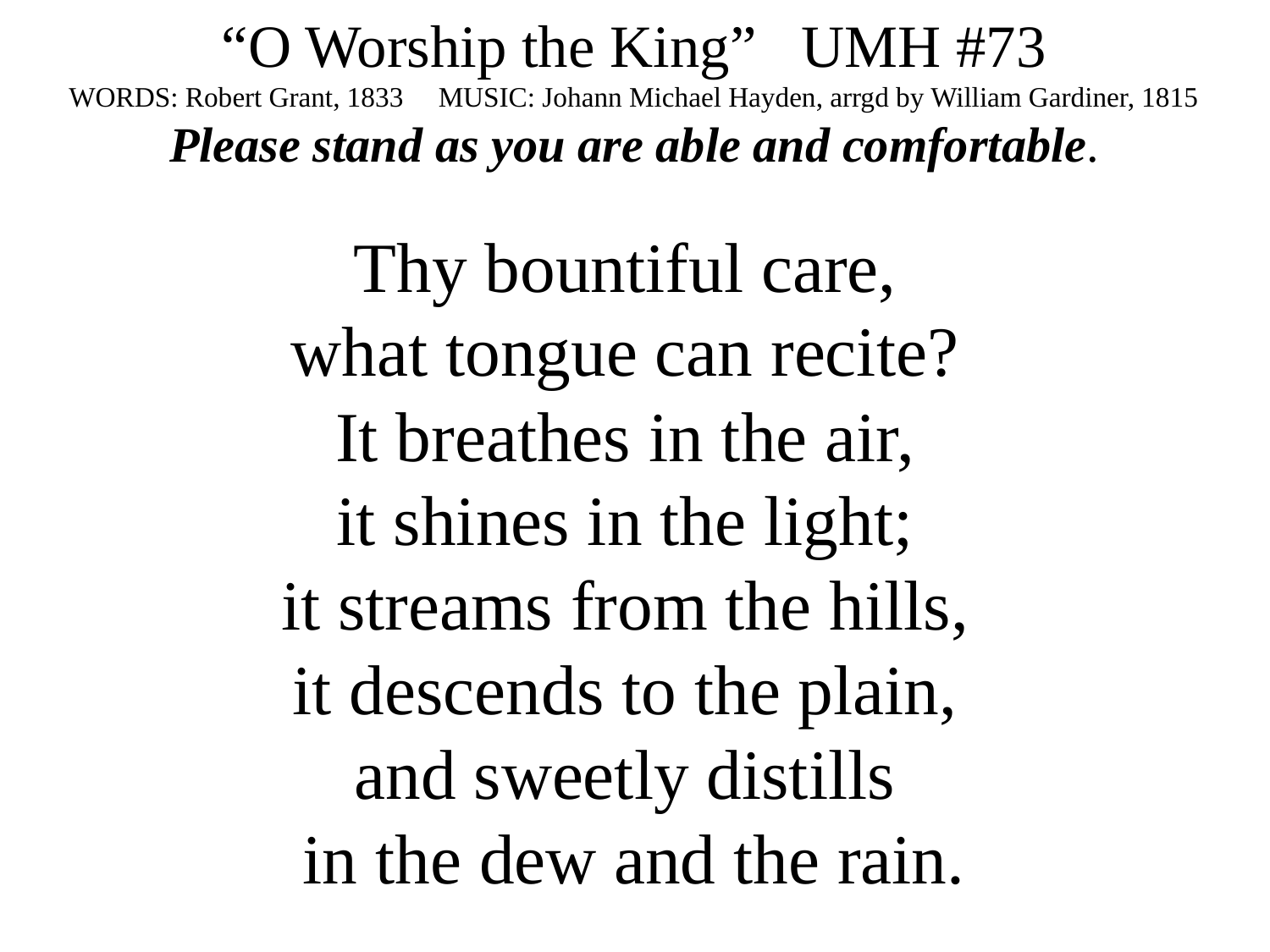

“O Worship the King”   UMH #73
WORDS: Robert Grant, 1833     MUSIC: Johann Michael Hayden, arrgd by William Gardiner, 1815
Please stand as you are able and comfortable.
Thy bountiful care,
what tongue can recite?
It breathes in the air,
it shines in the light;
it streams from the hills,
it descends to the plain,
and sweetly distills
in the dew and the rain.